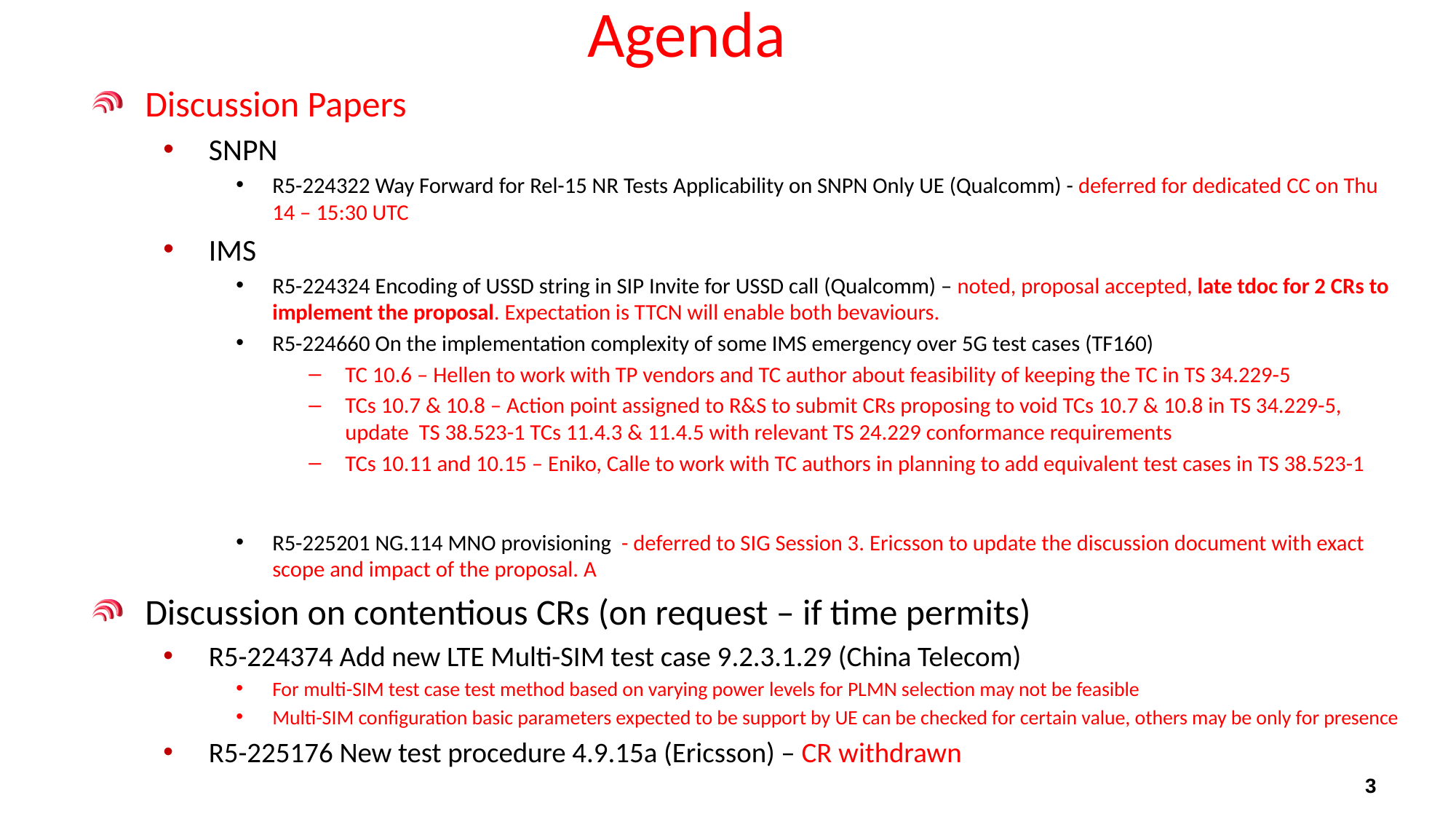

# Agenda
Discussion Papers
SNPN
R5-224322 Way Forward for Rel-15 NR Tests Applicability on SNPN Only UE (Qualcomm) - deferred for dedicated CC on Thu 14 – 15:30 UTC
IMS
R5-224324 Encoding of USSD string in SIP Invite for USSD call (Qualcomm) – noted, proposal accepted, late tdoc for 2 CRs to implement the proposal. Expectation is TTCN will enable both bevaviours.
R5-224660 On the implementation complexity of some IMS emergency over 5G test cases (TF160)
TC 10.6 – Hellen to work with TP vendors and TC author about feasibility of keeping the TC in TS 34.229-5
TCs 10.7 & 10.8 – Action point assigned to R&S to submit CRs proposing to void TCs 10.7 & 10.8 in TS 34.229-5, update  TS 38.523-1 TCs 11.4.3 & 11.4.5 with relevant TS 24.229 conformance requirements
TCs 10.11 and 10.15 – Eniko, Calle to work with TC authors in planning to add equivalent test cases in TS 38.523-1

R5-225201 NG.114 MNO provisioning  - deferred to SIG Session 3. Ericsson to update the discussion document with exact scope and impact of the proposal. A
Discussion on contentious CRs (on request – if time permits)
R5-224374 Add new LTE Multi-SIM test case 9.2.3.1.29 (China Telecom)
For multi-SIM test case test method based on varying power levels for PLMN selection may not be feasible
Multi-SIM configuration basic parameters expected to be support by UE can be checked for certain value, others may be only for presence
R5-225176 New test procedure 4.9.15a (Ericsson) – CR withdrawn